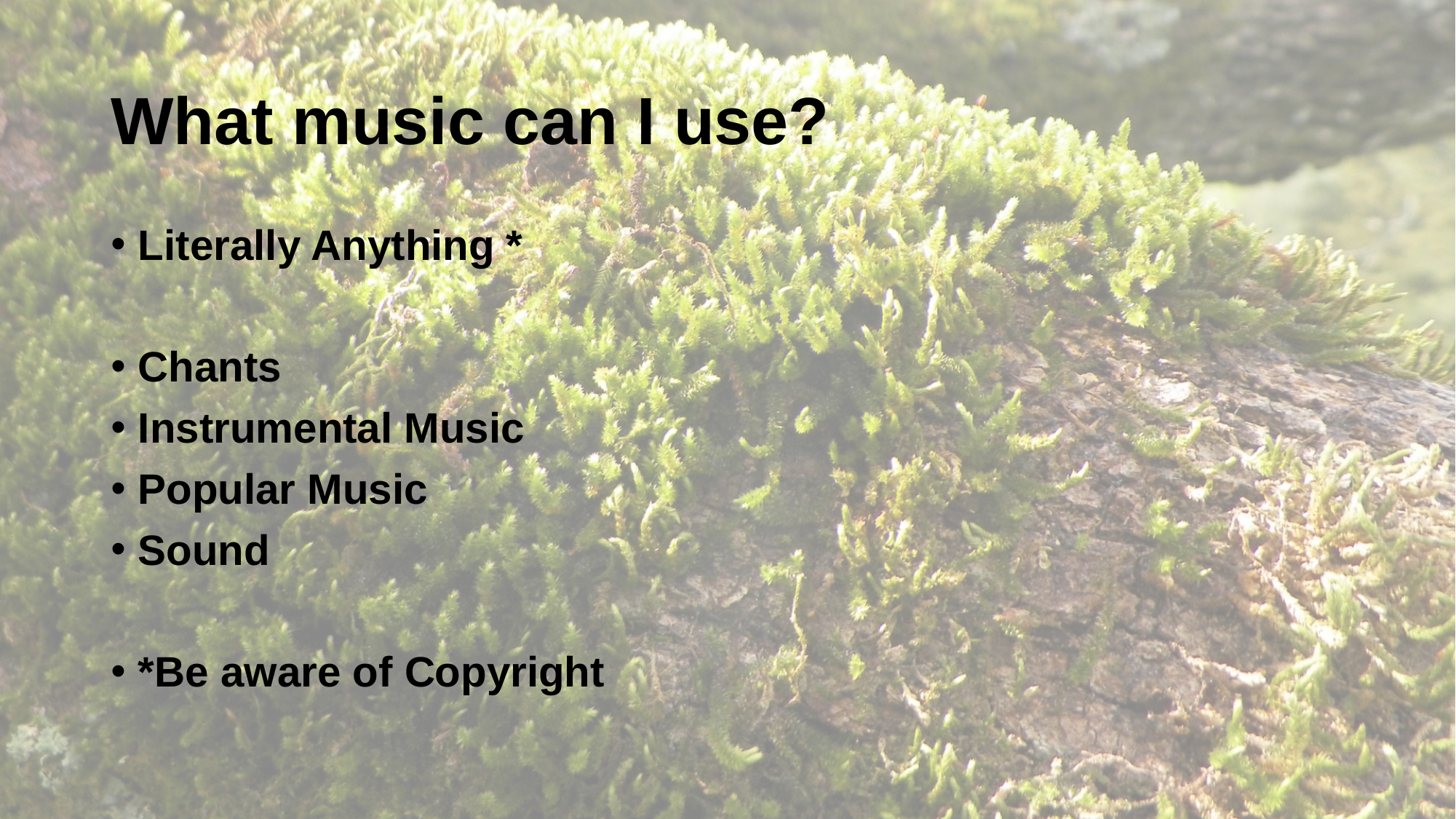

# What music can I use?
Literally Anything *

Chants
Instrumental Music
Popular Music
Sound

*Be aware of Copyright